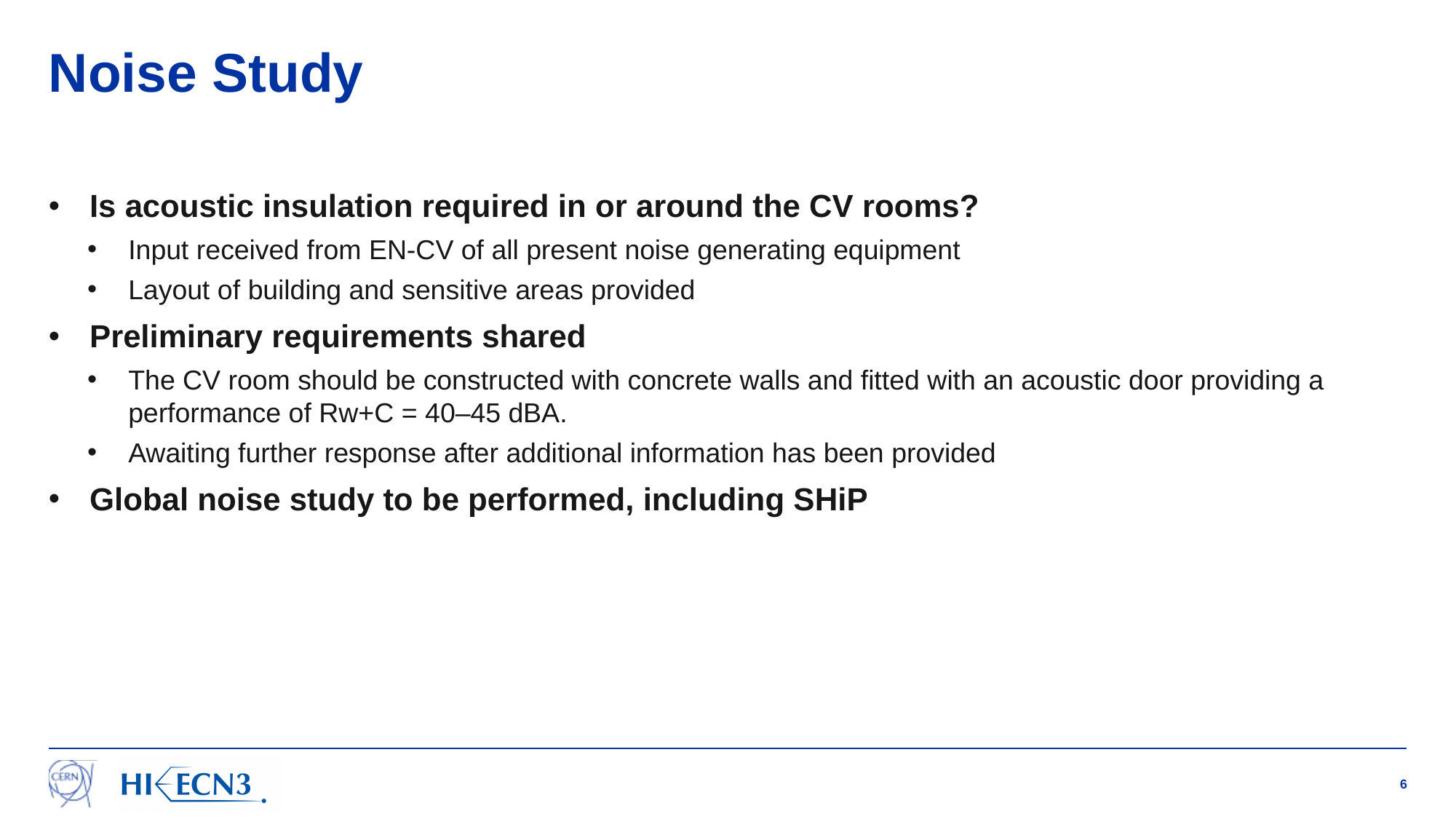

# Noise Study
Is acoustic insulation required in or around the CV rooms?
Input received from EN-CV of all present noise generating equipment
Layout of building and sensitive areas provided
Preliminary requirements shared
The CV room should be constructed with concrete walls and fitted with an acoustic door providing a performance of Rw+C = 40–45 dBA.
Awaiting further response after additional information has been provided
Global noise study to be performed, including SHiP
6